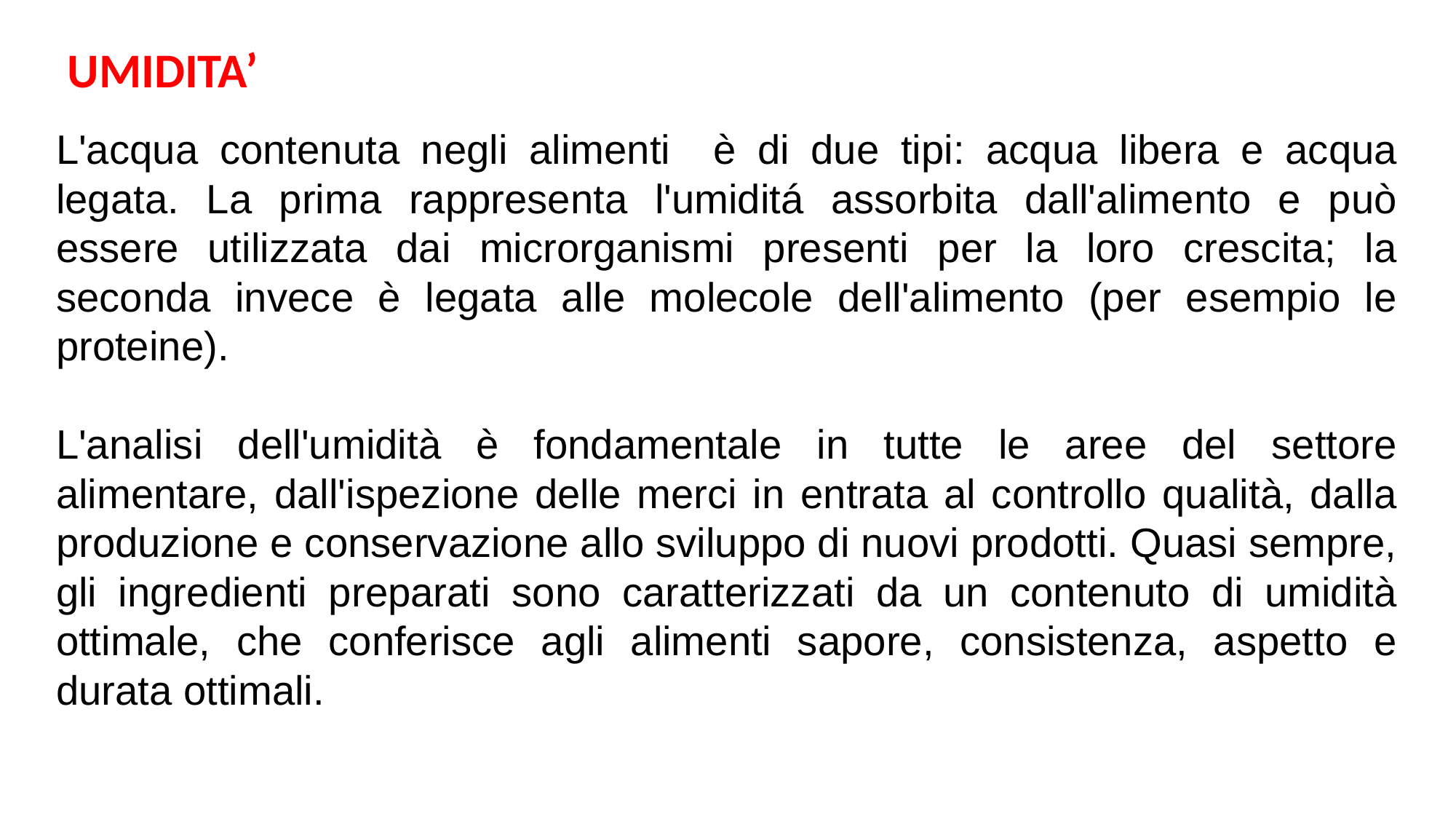

UMIDITA’
L'acqua contenuta negli alimenti  è di due tipi: acqua libera e acqua legata. La prima rappresenta l'umiditá assorbita dall'alimento e può essere utilizzata dai microrganismi presenti per la loro crescita; la seconda invece è legata alle molecole dell'alimento (per esempio le proteine).

L'analisi dell'umidità è fondamentale in tutte le aree del settore alimentare, dall'ispezione delle merci in entrata al controllo qualità, dalla produzione e conservazione allo sviluppo di nuovi prodotti. Quasi sempre, gli ingredienti preparati sono caratterizzati da un contenuto di umidità ottimale, che conferisce agli alimenti sapore, consistenza, aspetto e durata ottimali.